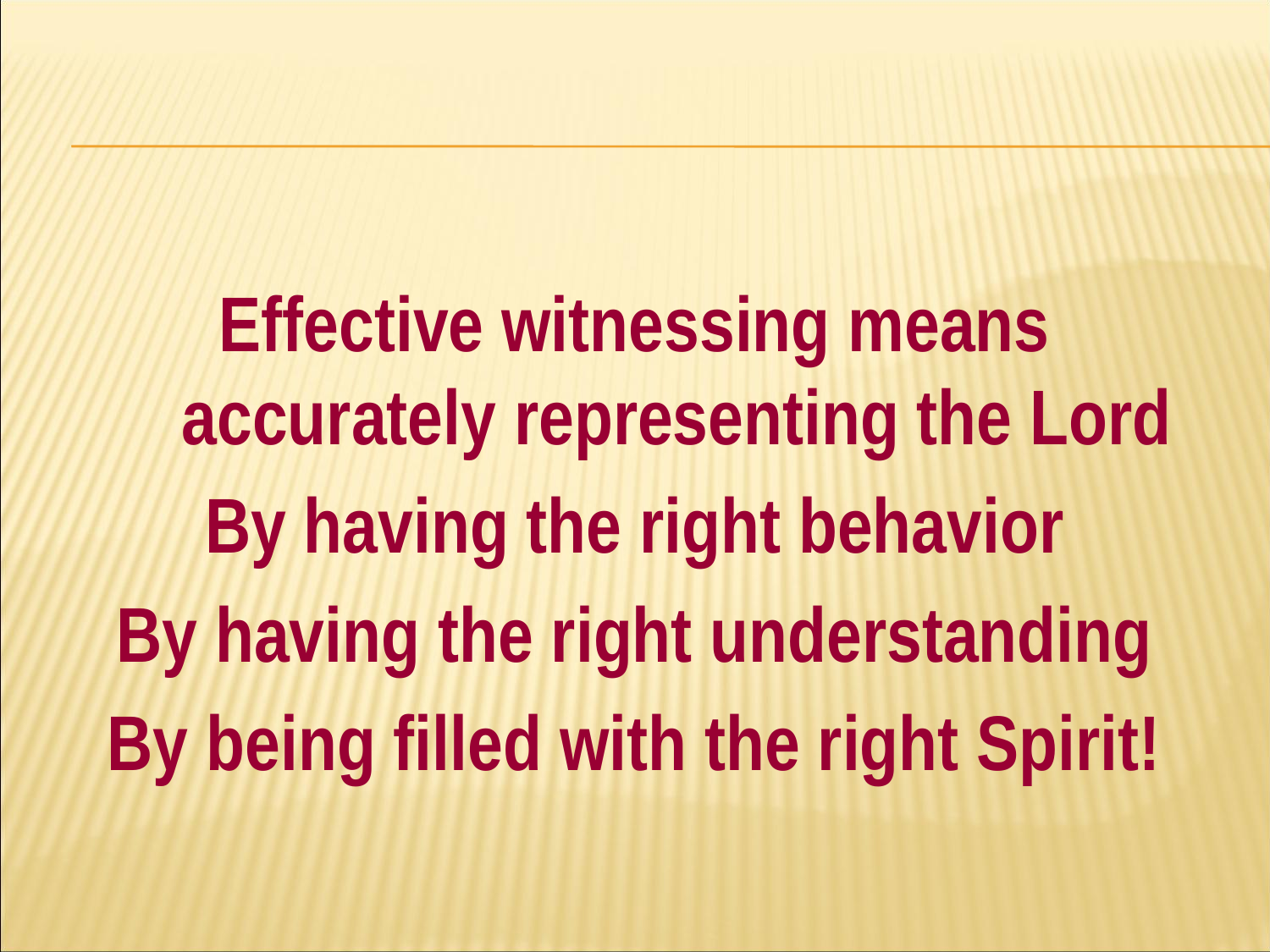

#

Effective witnessing means accurately representing the Lord
By having the right behavior
By having the right understanding
By being filled with the right Spirit!